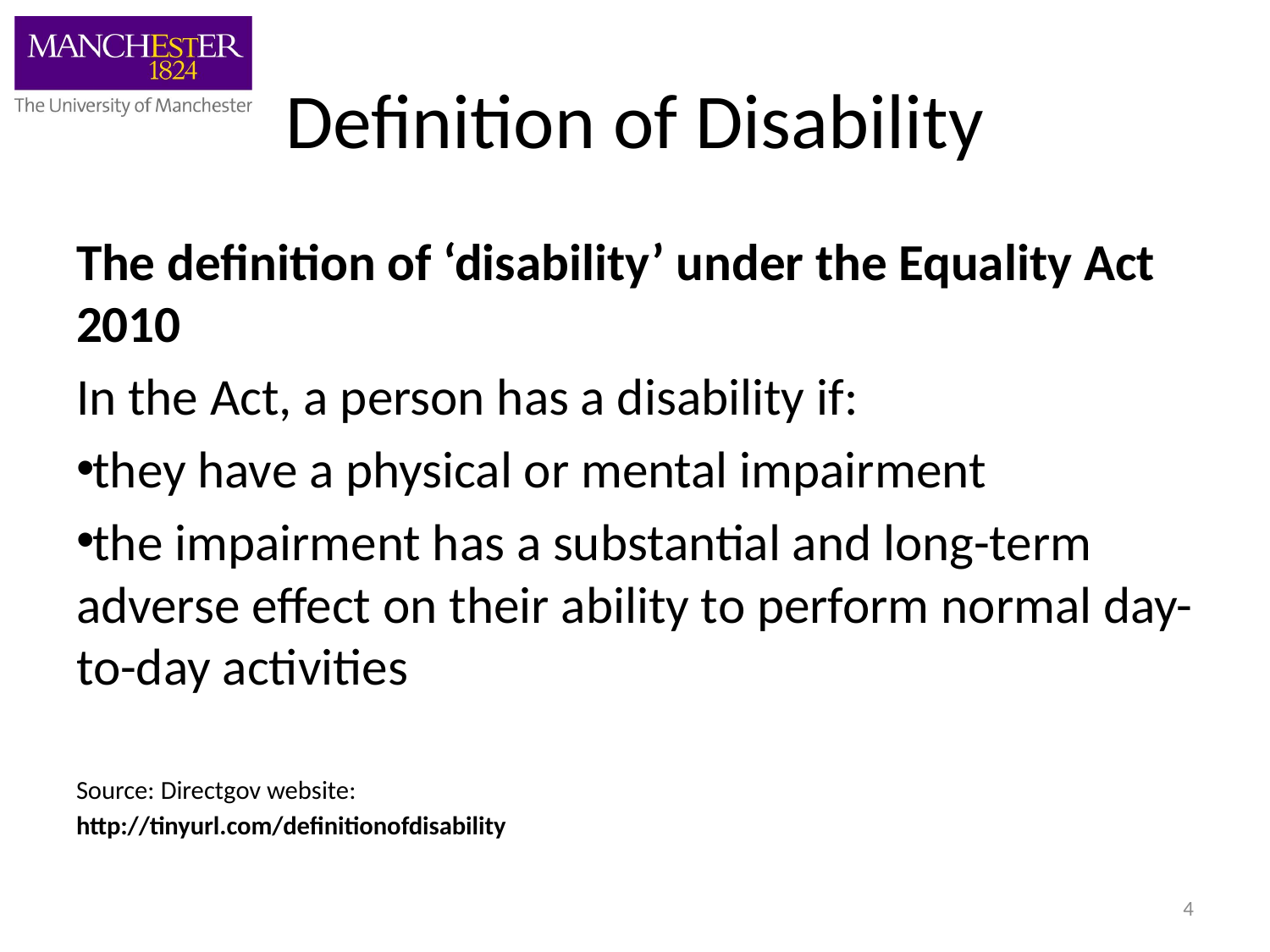

# Definition of Disability
The definition of ‘disability’ under the Equality Act 2010
In the Act, a person has a disability if:
they have a physical or mental impairment
the impairment has a substantial and long-term adverse effect on their ability to perform normal day-to-day activities

Source: Directgov website:
http://tinyurl.com/definitionofdisability

4